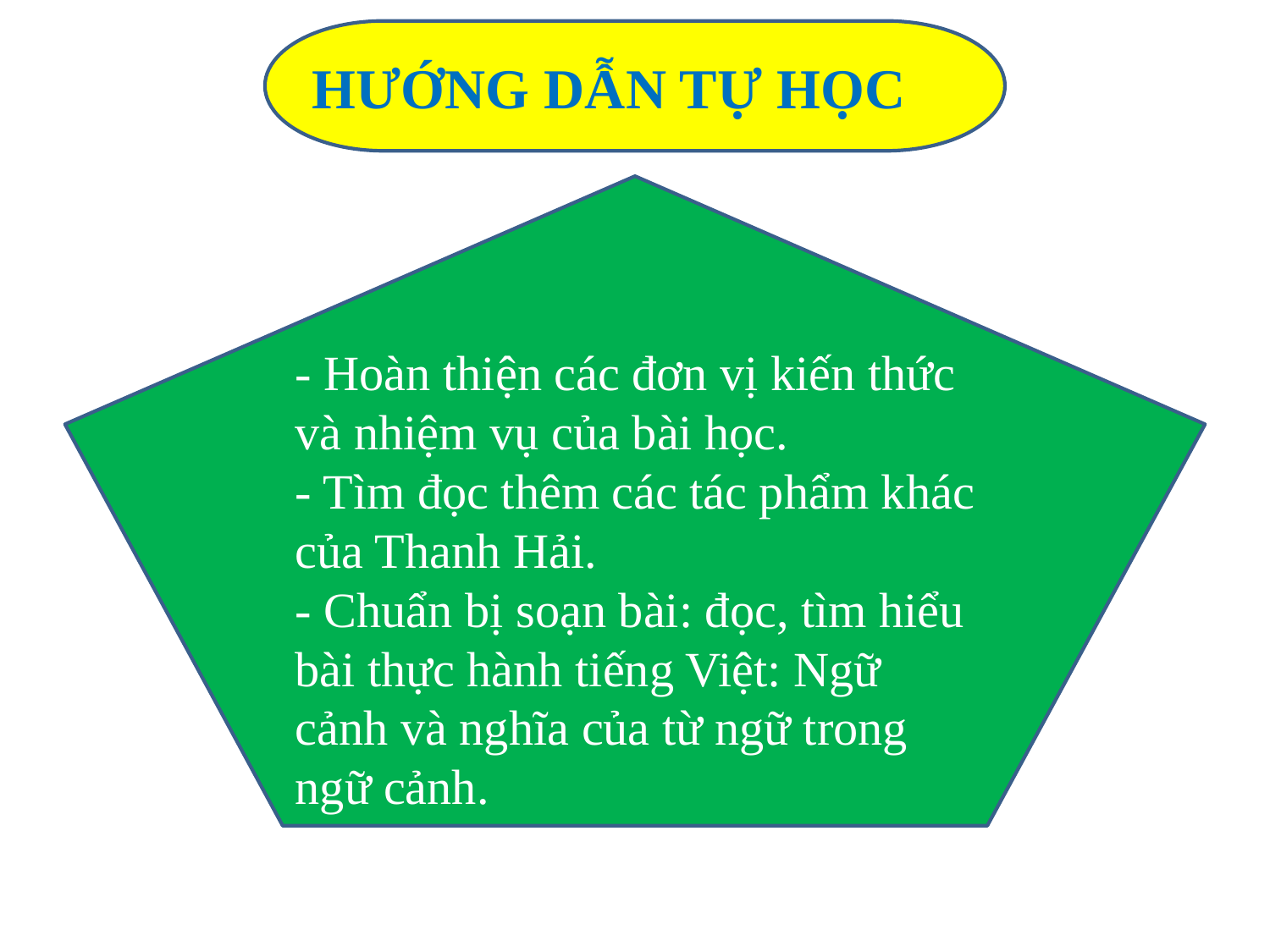

HƯỚNG DẪN TỰ HỌC
- Hoàn thiện các đơn vị kiến thức và nhiệm vụ của bài học.
- Tìm đọc thêm các tác phẩm khác của Thanh Hải.
- Chuẩn bị soạn bài: đọc, tìm hiểu bài thực hành tiếng Việt: Ngữ cảnh và nghĩa của từ ngữ trong ngữ cảnh.